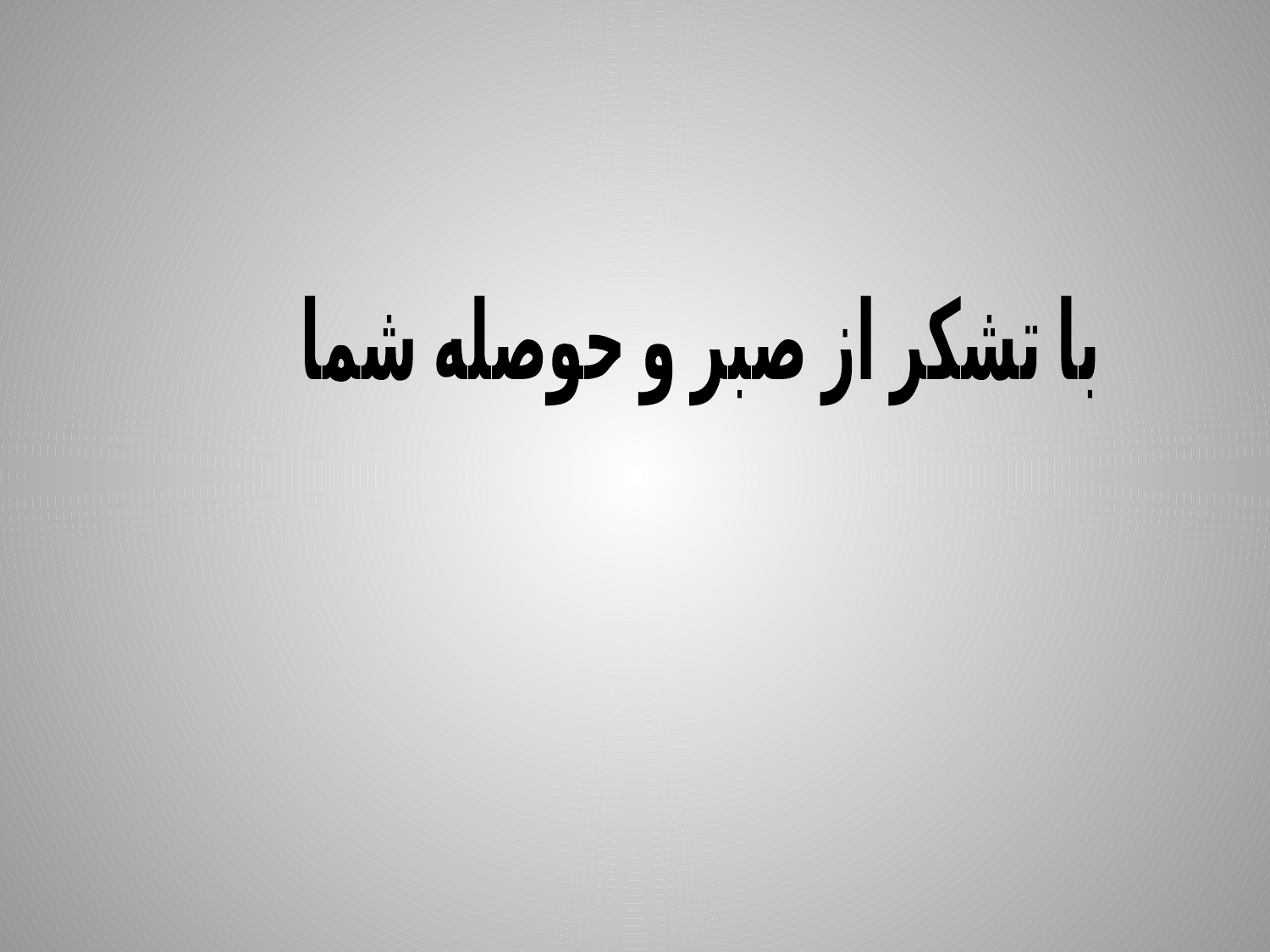

با تشکر از صبر و حوصله شما